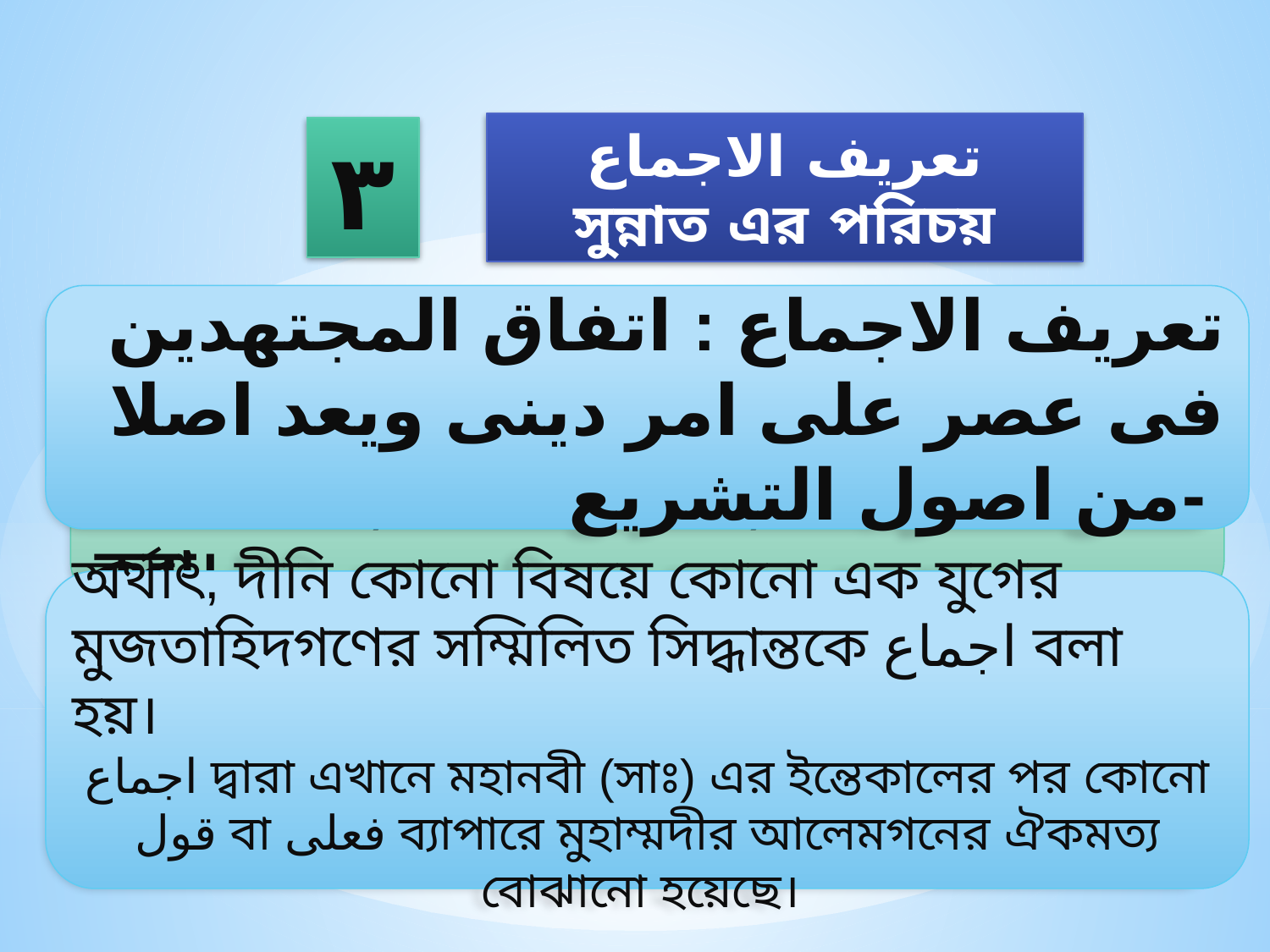

تعريف الاجماع
সুন্নাত এর পরিচয়
٣
تعريف الاجماع : اتفاق المجتهدين فى عصر على امر دينى ويعد اصلا من اصول التشريع-
الاجماع শব্দটি جمع মূলশব্দ থেকে নির্গত। এর আভিধানিক অর্থ- الاتفاق তথা ঐকমত্য পোষণ করা, ঐক্যবদ্ধ হওয়া, সর্বসম্মতি প্রকাশ করা।
অর্থাৎ, দীনি কোনো বিষয়ে কোনো এক যুগের মুজতাহিদগণের সম্মিলিত সিদ্ধান্তকে اجماع বলা হয়।
اجماع দ্বারা এখানে মহানবী (সাঃ) এর ইন্তেকালের পর কোনো قول বা فعلى ব্যাপারে মুহাম্মদীর আলেমগনের ঐকমত্য বোঝানো হয়েছে।